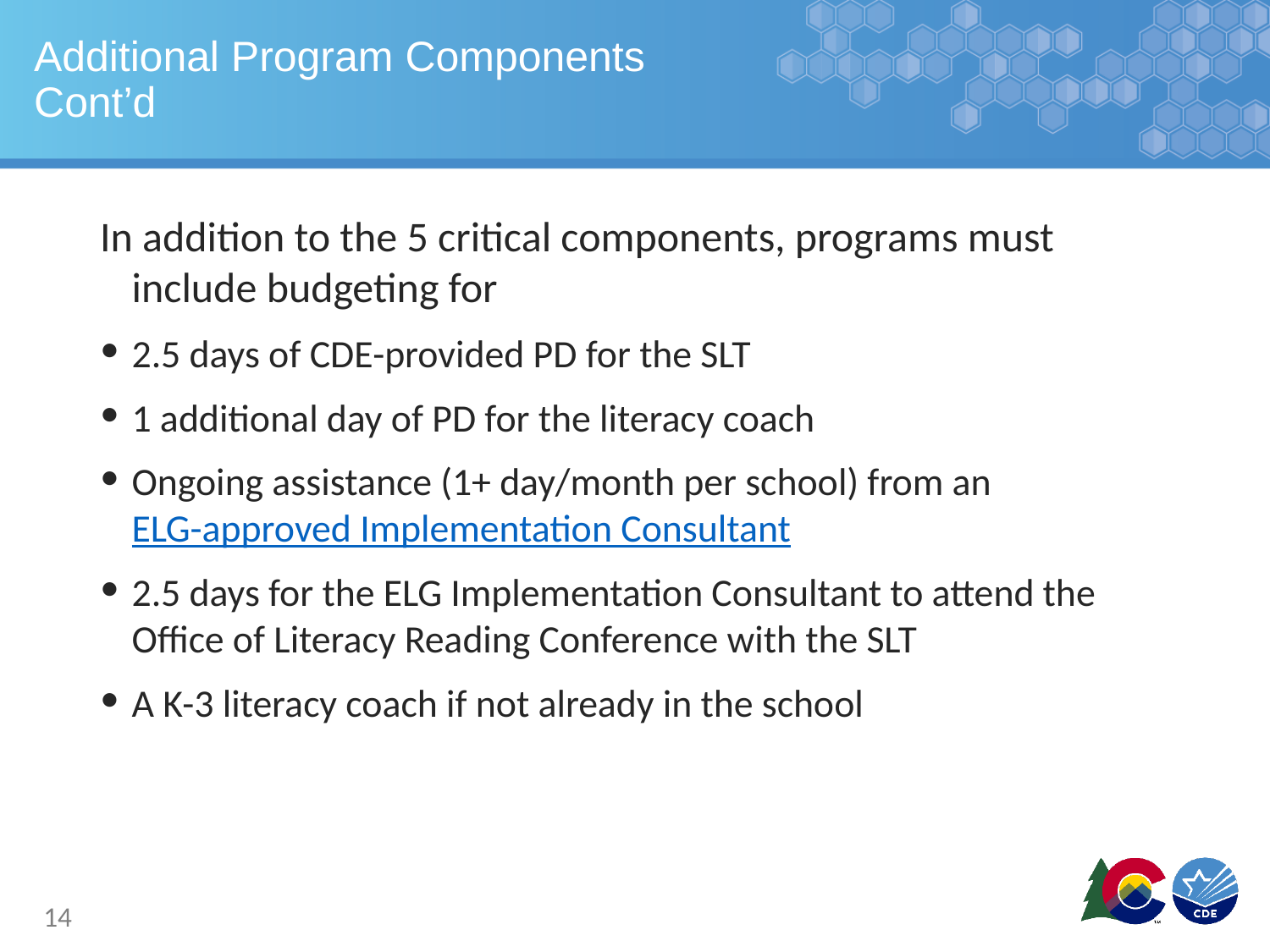

# Additional Program Components Cont’d
In addition to the 5 critical components, programs must include budgeting for
2.5 days of CDE-provided PD for the SLT
1 additional day of PD for the literacy coach
Ongoing assistance (1+ day/month per school) from an ELG-approved Implementation Consultant
2.5 days for the ELG Implementation Consultant to attend the Office of Literacy Reading Conference with the SLT
A K-3 literacy coach if not already in the school
14